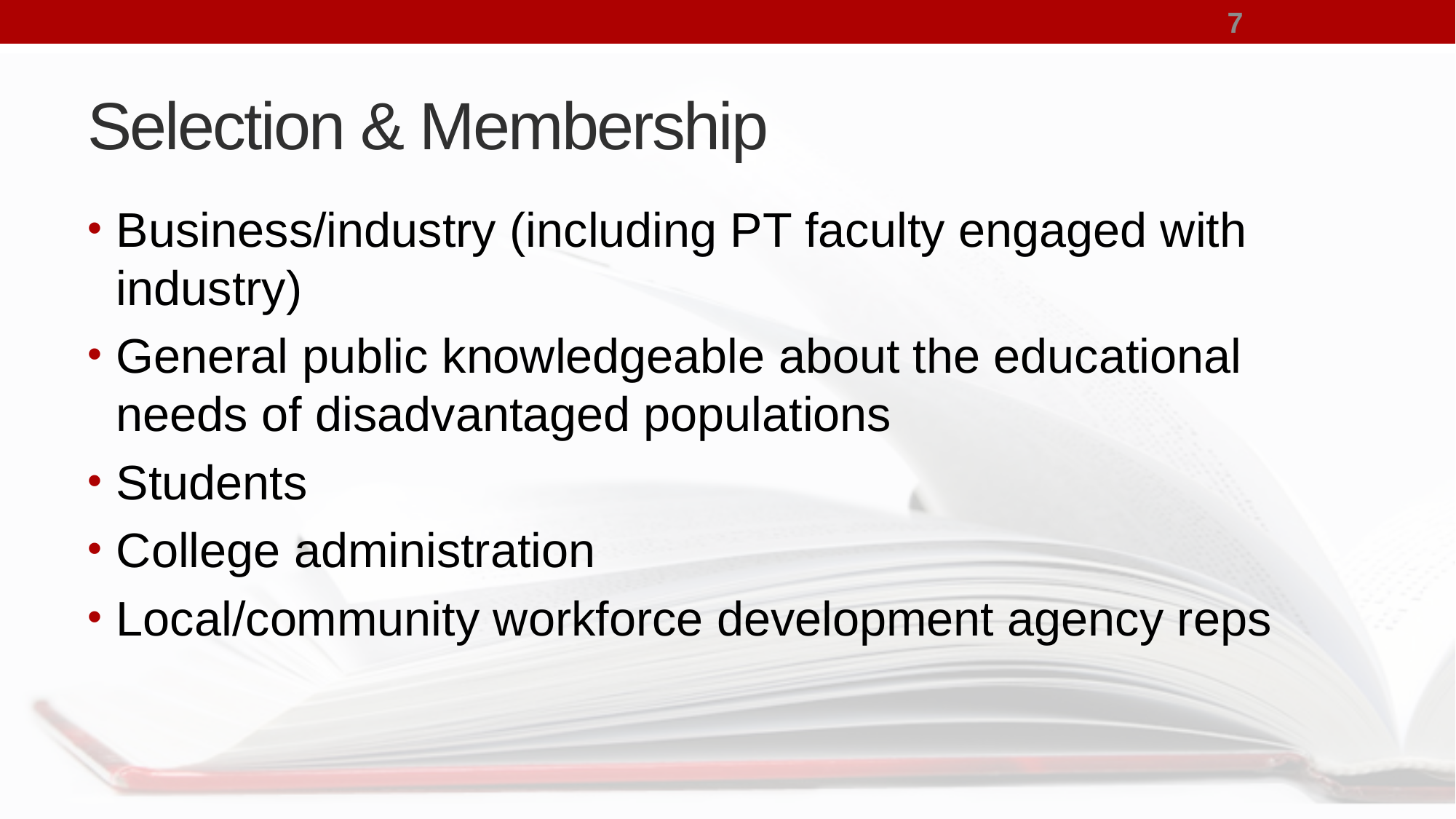

7
# Selection & Membership
Business/industry (including PT faculty engaged with industry)
General public knowledgeable about the educational needs of disadvantaged populations
Students
College administration
Local/community workforce development agency reps